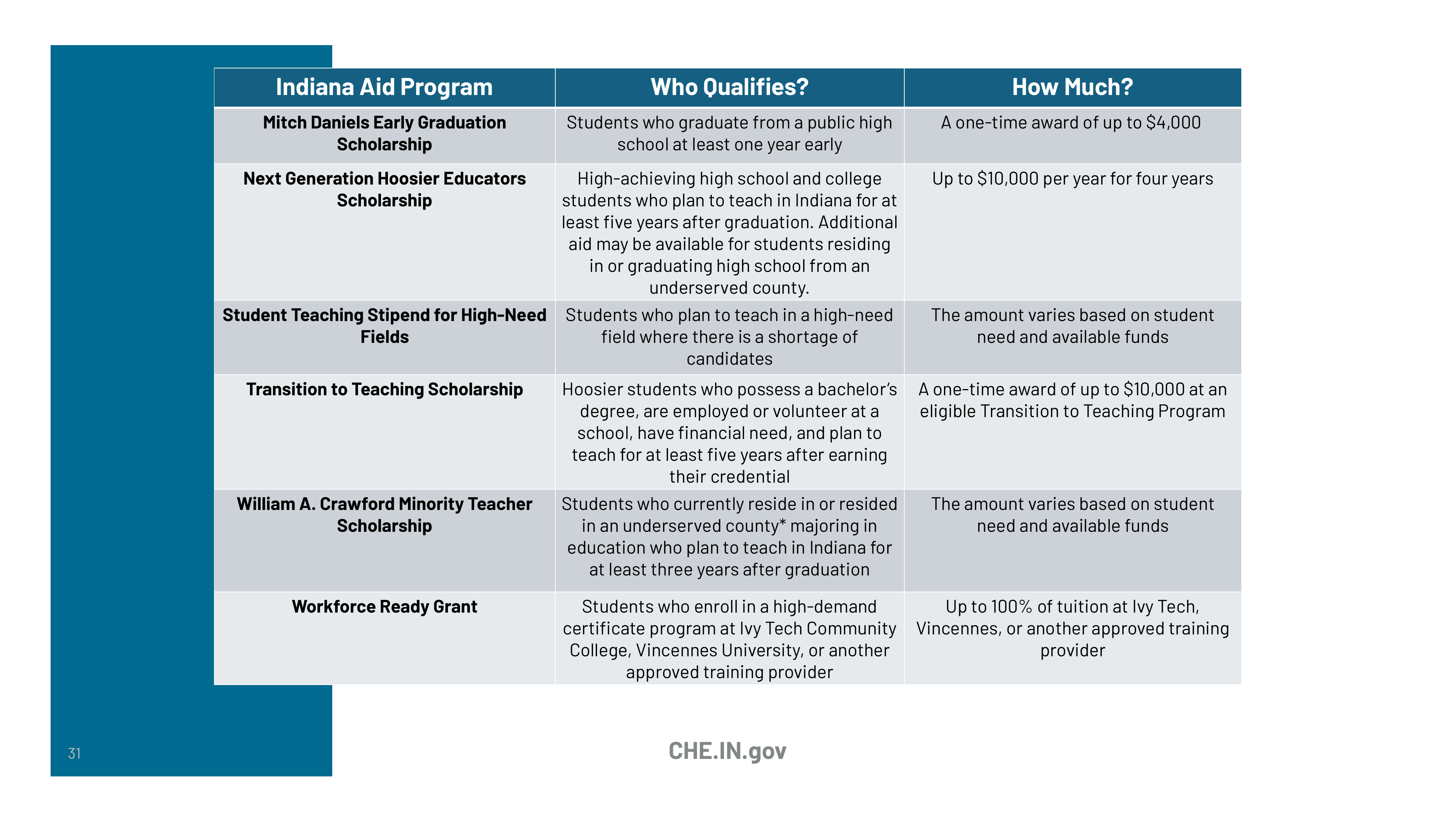

| Indiana Aid Program | Who Qualifies? | How Much? |
| --- | --- | --- |
| Mitch Daniels Early Graduation Scholarship | Students who graduate from a public high school at least one year early | A one-time award of up to $4,000 |
| Next Generation Hoosier Educators Scholarship | High-achieving high school and college students who plan to teach in Indiana for at least five years after graduation. Additional aid may be available for students residing in or graduating high school from an underserved county. | Up to $10,000 per year for four years |
| Student Teaching Stipend for High-Need Fields | Students who plan to teach in a high-need field where there is a shortage of candidates | The amount varies based on student need and available funds |
| Transition to Teaching Scholarship | Hoosier students who possess a bachelor’s degree, are employed or volunteer at a school, have financial need, and plan to teach for at least five years after earning their credential | A one-time award of up to $10,000 at an eligible Transition to Teaching Program |
| William A. Crawford Minority Teacher Scholarship | Students who currently reside in or resided in an underserved county\* majoring in education who plan to teach in Indiana for at least three years after graduation | The amount varies based on student need and available funds |
| Workforce Ready Grant | Students who enroll in a high-demand certificate program at Ivy Tech Community College, Vincennes University, or another approved training provider | Up to 100% of tuition at Ivy Tech, Vincennes, or another approved training provider |